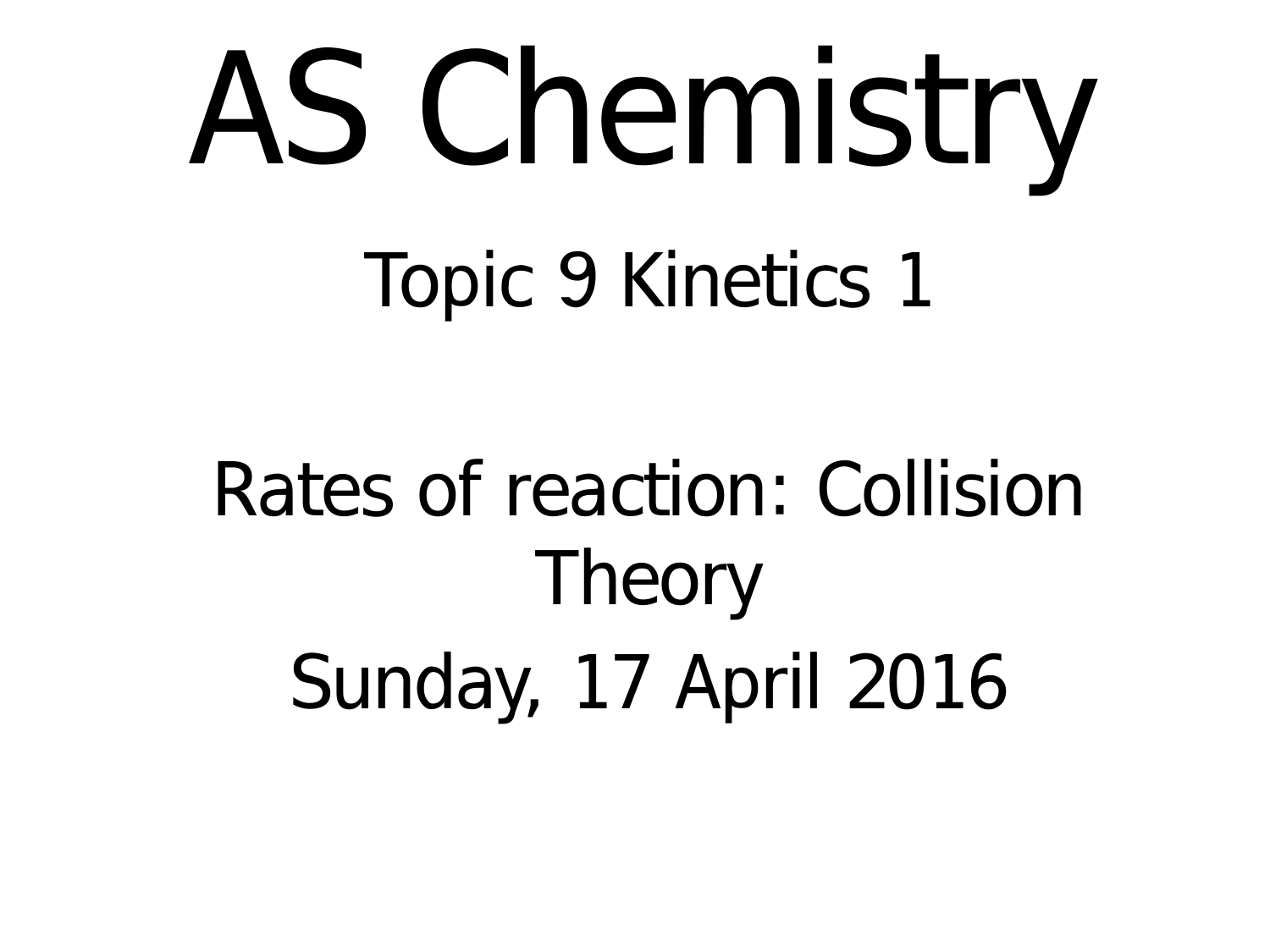

# AS Chemistry
Topic 9 Kinetics 1

Rates of reaction: Collision Theory
Sunday, 17 April 2016